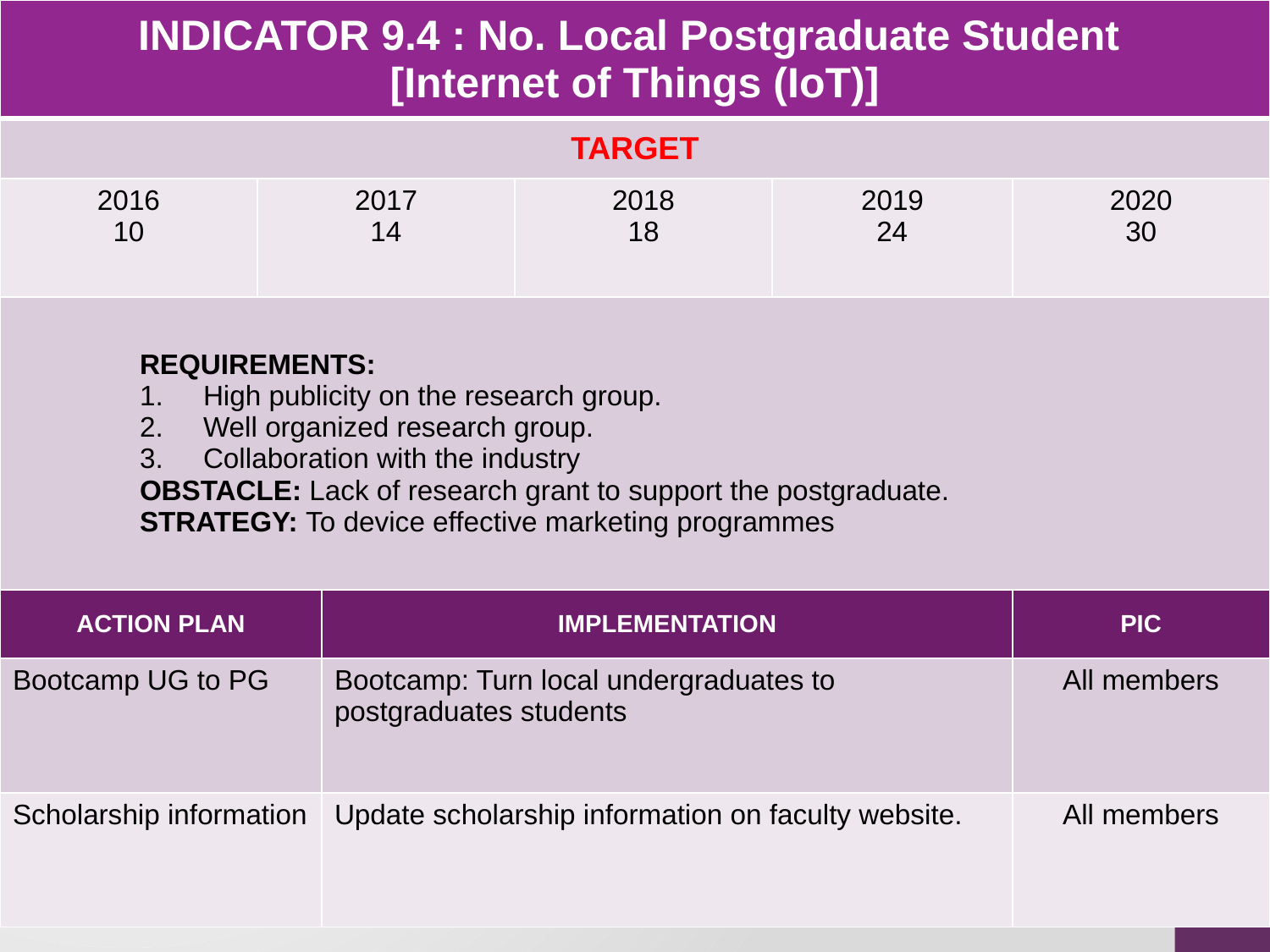

| INDICATOR 9.4 : No. Local Postgraduate Student [Internet of Things (IoT)] |  |  |  |  |  |
| --- | --- | --- | --- | --- | --- |
| TARGET |  |  |  |  |  |
| 2016 10 | 2017 14 |  | 2018 18 | 2019 24 | 2020 30 |
| REQUIREMENTS: High publicity on the research group. Well organized research group. Collaboration with the industry OBSTACLE: Lack of research grant to support the postgraduate. STRATEGY: To device effective marketing programmes |  |  |  |  |  |
| ACTION PLAN |  | IMPLEMENTATION |  |  | PIC |
| Bootcamp UG to PG |  | Bootcamp: Turn local undergraduates to postgraduates students |  |  | All members |
| Scholarship information |  | Update scholarship information on faculty website. |  |  | All members |